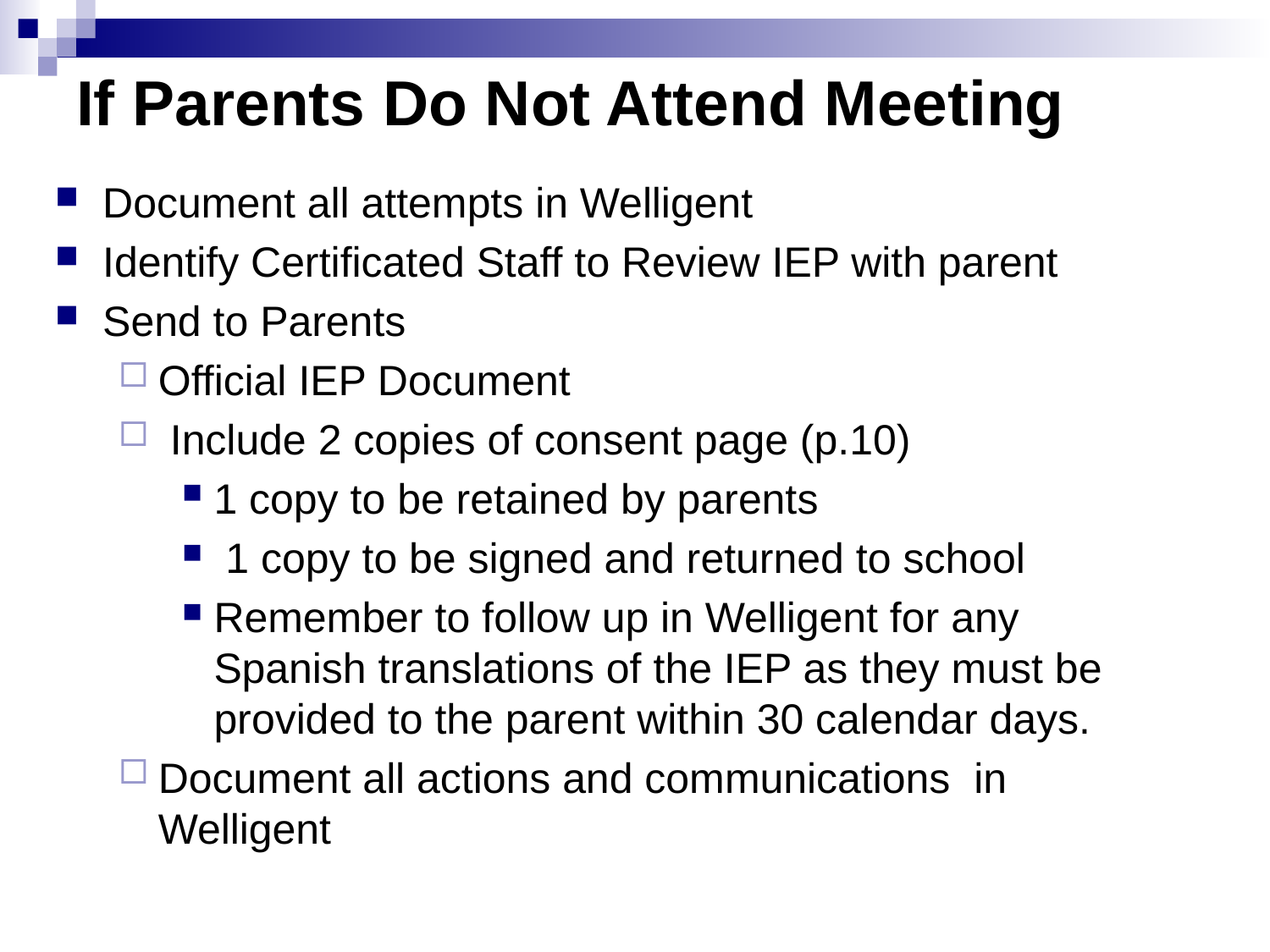

# If Parents Do Not Attend Meeting
Document all attempts in Welligent
Identify Certificated Staff to Review IEP with parent
Send to Parents
Official IEP Document
 Include 2 copies of consent page (p.10)
1 copy to be retained by parents
 1 copy to be signed and returned to school
Remember to follow up in Welligent for any Spanish translations of the IEP as they must be provided to the parent within 30 calendar days.
Document all actions and communications  in Welligent